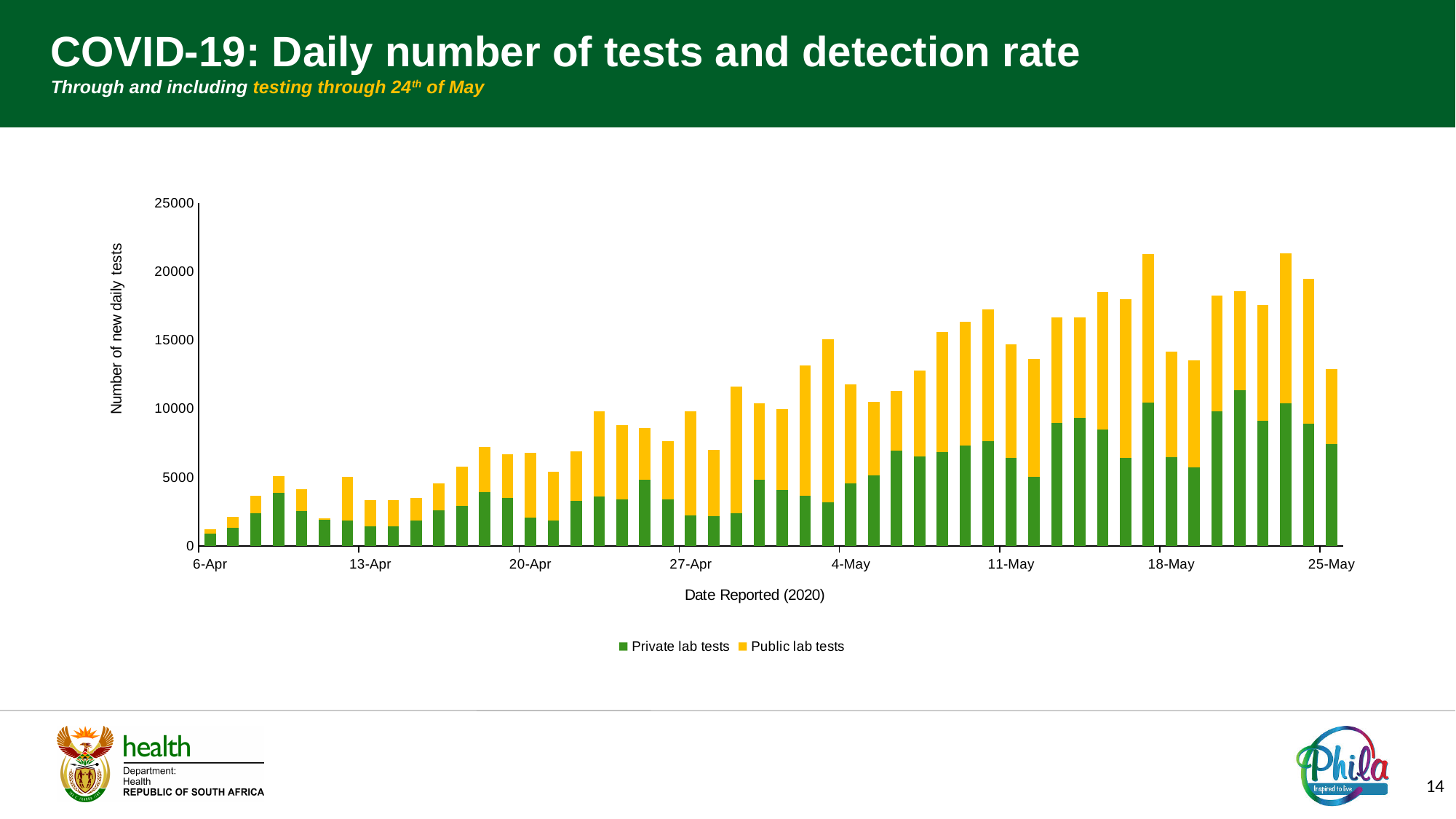

COVID-19: Daily number of tests and detection rate
Through and including testing through 24th of May

### Chart

| Category | Private lab tests | Public lab tests |
|---|---|---|
| 43927 | 913.0 | 312.0 |
| 43928 | 1292.0 | 826.0 |
| 43929 | 2375.0 | 1291.0 |
| 43930 | 3873.0 | 1225.0 |
| 43931 | 2541.0 | 1613.0 |
| 43932 | 1907.0 | 118.0 |
| 43933 | 1840.0 | 3192.0 |
| 43934 | 1397.0 | 1962.0 |
| 43935 | 1397.0 | 1962.0 |
| 43936 | 1875.0 | 1618.0 |
| 43937 | 2617.0 | 1928.0 |
| 43938 | 2936.0 | 2831.0 |
| 43939 | 3944.0 | 3250.0 |
| 43940 | 3518.0 | 3172.0 |
| 43941 | 2052.0 | 4747.0 |
| 43942 | 1832.0 | 3595.0 |
| 43943 | 3276.0 | 3592.0 |
| 43944 | 3612.0 | 6184.0 |
| 43945 | 3408.0 | 5412.0 |
| 43946 | 4823.0 | 3791.0 |
| 43947 | 3367.0 | 4272.0 |
| 43948 | 2201.0 | 7626.0 |
| 43949 | 2191.0 | 4836.0 |
| 43950 | 2385.0 | 9245.0 |
| 43951 | 4808.0 | 5595.0 |
| 43952 | 4077.0 | 5915.0 |
| 43953 | 3658.0 | 9506.0 |
| 43954 | 3161.0 | 11900.0 |
| 43955 | 4569.0 | 7225.0 |
| 43956 | 5165.0 | 5358.0 |
| 43957 | 6926.0 | 4389.0 |
| 43958 | 6534.0 | 6240.0 |
| 43959 | 6821.0 | 8778.0 |
| 43960 | 7302.0 | 9025.0 |
| 43961 | 7642.0 | 9615.0 |
| 43962 | 6439.0 | 8292.0 |
| 43963 | 5031.0 | 8599.0 |
| 43964 | 8977.0 | 7678.0 |
| 43965 | 9331.0 | 7335.0 |
| 43966 | 8464.0 | 10073.0 |
| 43967 | 6391.0 | 11613.0 |
| 43968 | 10446.0 | 10868.0 |
| 43969 | 6449.0 | 7749.0 |
| 43970 | 5743.0 | 7795.0 |
| 43971 | 9822.0 | 8430.0 |
| 43972 | 11371.0 | 7201.0 |
| 43973 | 9105.0 | 8494.0 |
| 43974 | 10429.0 | 10909.0 |
| 43975 | 8917.0 | 10568.0 |
| 43976 | 7449.0 | 5473.0 |
14